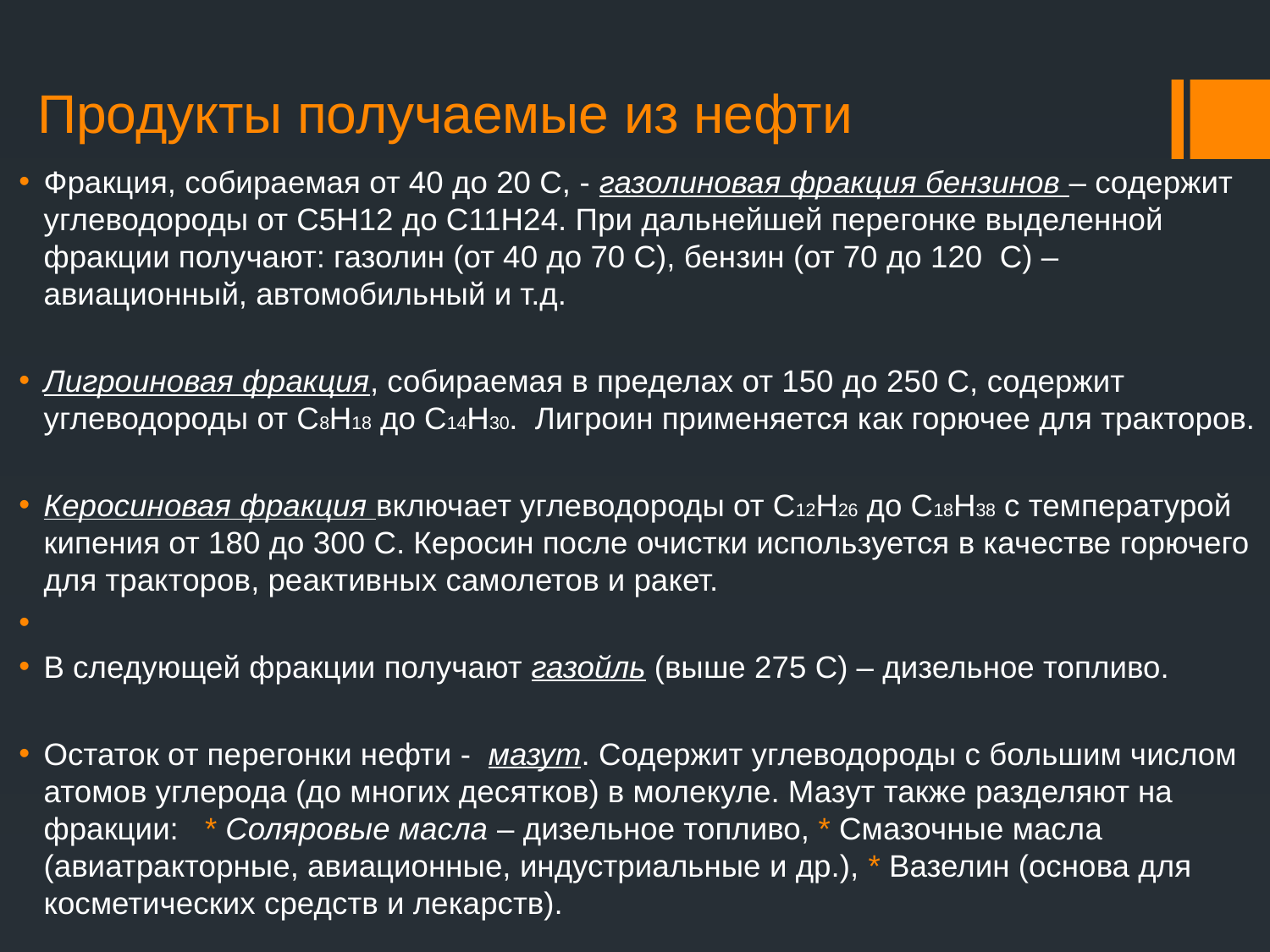

# Продукты получаемые из нефти
Фракция, собираемая от 40 до 20 С, - газолиновая фракция бензинов – содержит углеводороды от С5Н12 до С11Н24. При дальнейшей перегонке выделенной фракции получают: газолин (от 40 до 70 С), бензин (от 70 до 120  С) – авиационный, автомобильный и т.д.

Лигроиновая фракция, собираемая в пределах от 150 до 250 С, содержит углеводороды от С8Н18 до С14Н30.  Лигроин применяется как горючее для тракторов.

Керосиновая фракция включает углеводороды от С12Н26 до С18Н38 с температурой кипения от 180 до 300 С. Керосин после очистки используется в качестве горючего для тракторов, реактивных самолетов и ракет.

В следующей фракции получают газойль (выше 275 С) – дизельное топливо.

Остаток от перегонки нефти -  мазут. Содержит углеводороды с большим числом атомов углерода (до многих десятков) в молекуле. Мазут также разделяют на фракции:   * Соляровые масла – дизельное топливо, * Смазочные масла (авиатракторные, авиационные, индустриальные и др.), * Вазелин (основа для косметических средств и лекарств).